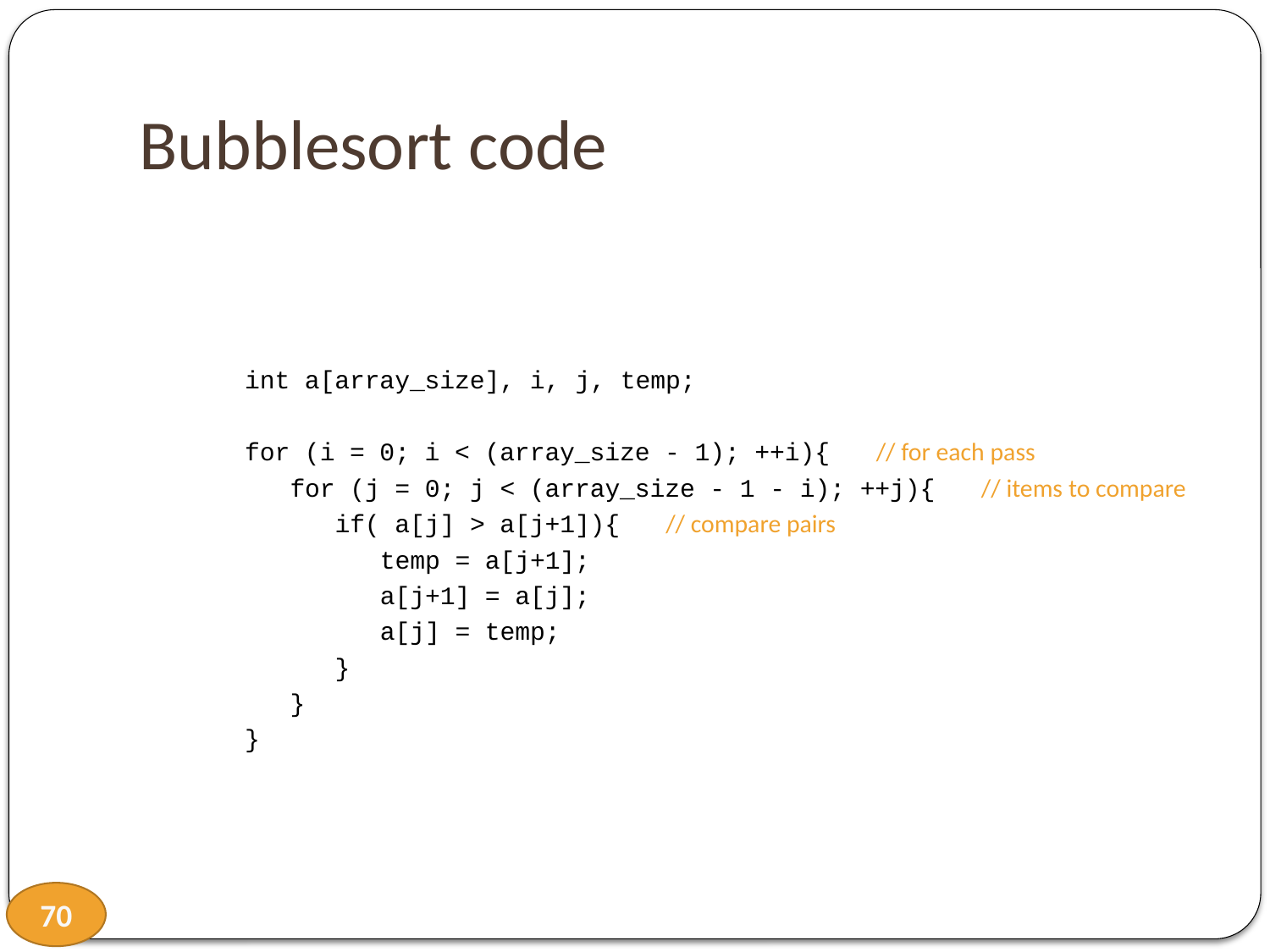

# Bubblesort code
int a[array_size], i, j, temp;

for (i = 0; i < (array_size - 1); ++i){   // for each pass
   for (j = 0; j < (array_size - 1 - i); ++j){   // items to compare
      if( a[j] > a[j+1]){   // compare pairs
         temp = a[j+1];
         a[j+1] = a[j];
         a[j] = temp;
      }
   }
}